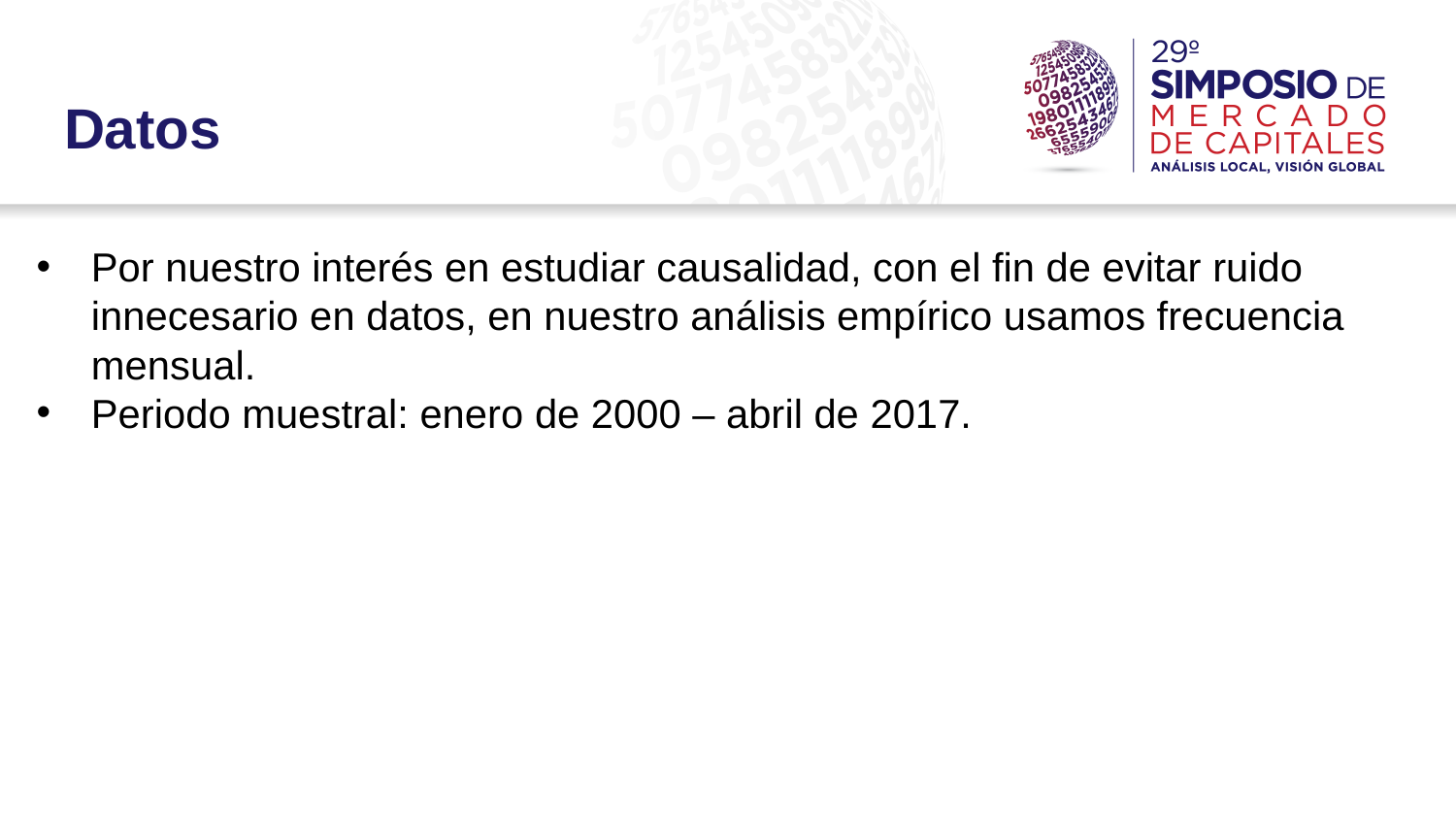

Datos
Por nuestro interés en estudiar causalidad, con el fin de evitar ruido innecesario en datos, en nuestro análisis empírico usamos frecuencia mensual.
Periodo muestral: enero de 2000 – abril de 2017.